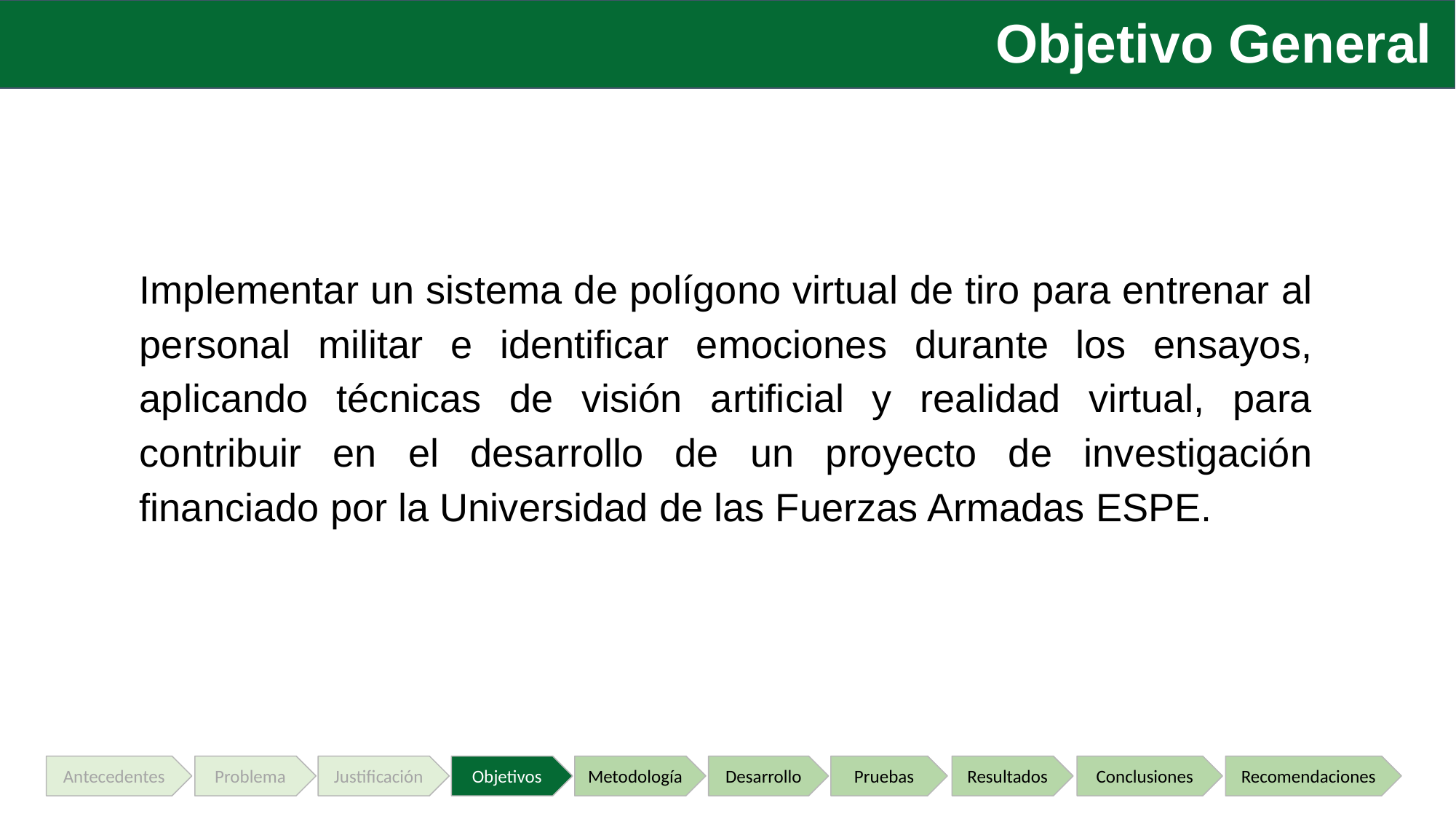

Objetivo General

Implementar un sistema de polígono virtual de tiro para entrenar al personal militar e identificar emociones durante los ensayos, aplicando técnicas de visión artificial y realidad virtual, para contribuir en el desarrollo de un proyecto de investigación financiado por la Universidad de las Fuerzas Armadas ESPE.

Justificación
Objetivos
Metodología
Desarrollo
Pruebas
Resultados
Conclusiones
Recomendaciones
Antecedentes
Problema